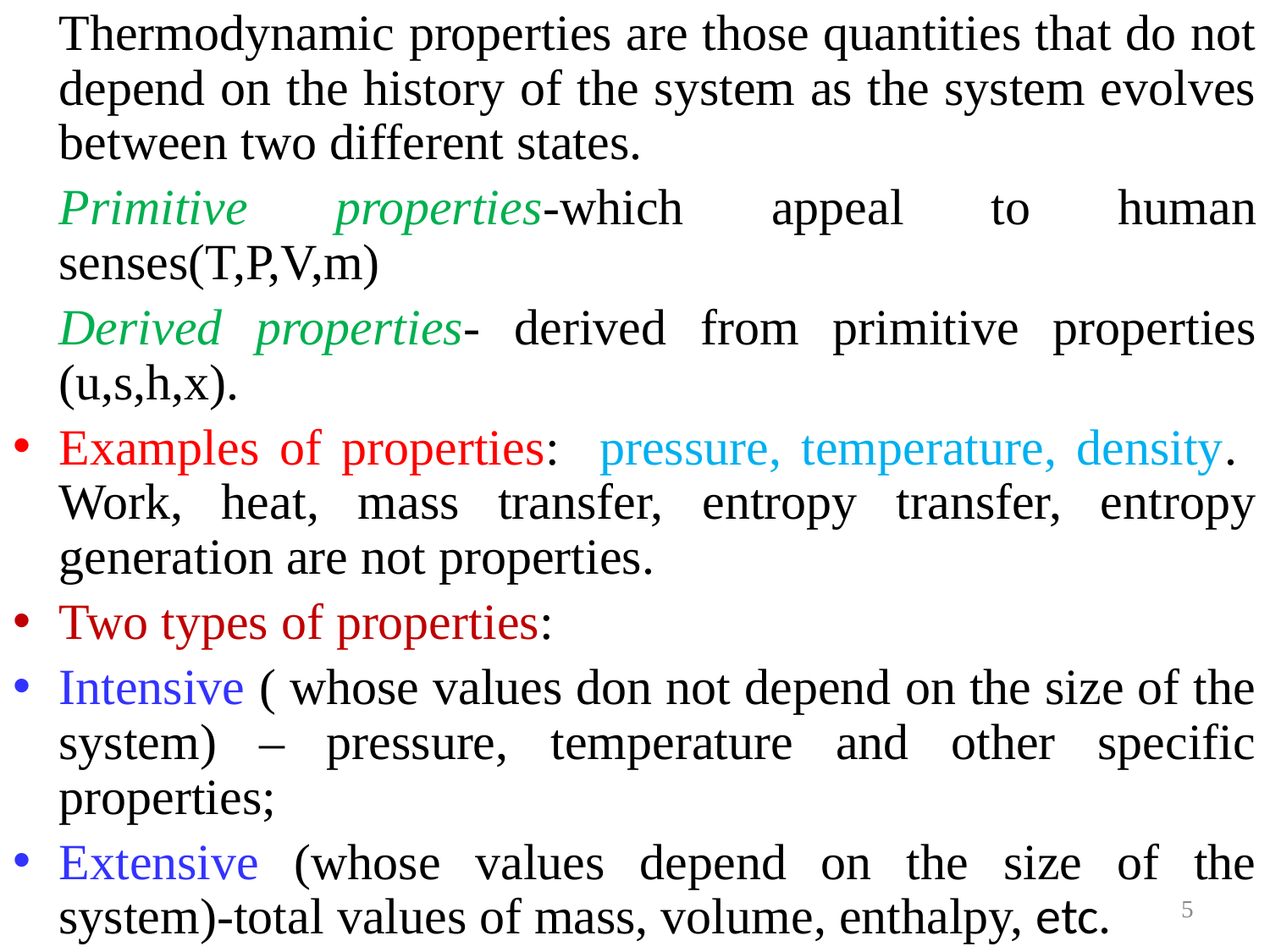

Thermodynamic properties are those quantities that do not depend on the history of the system as the system evolves between two different states.
	Primitive properties-which appeal to human senses(T,P,V,m)
	Derived properties- derived from primitive properties (u,s,h,x).
Examples of properties:  pressure, temperature, density.  Work, heat, mass transfer, entropy transfer, entropy generation are not properties.
Two types of properties:
Intensive ( whose values don not depend on the size of the system) – pressure, temperature and other specific properties;
Extensive (whose values depend on the size of the system)-total values of mass, volume, enthalpy, etc.
5